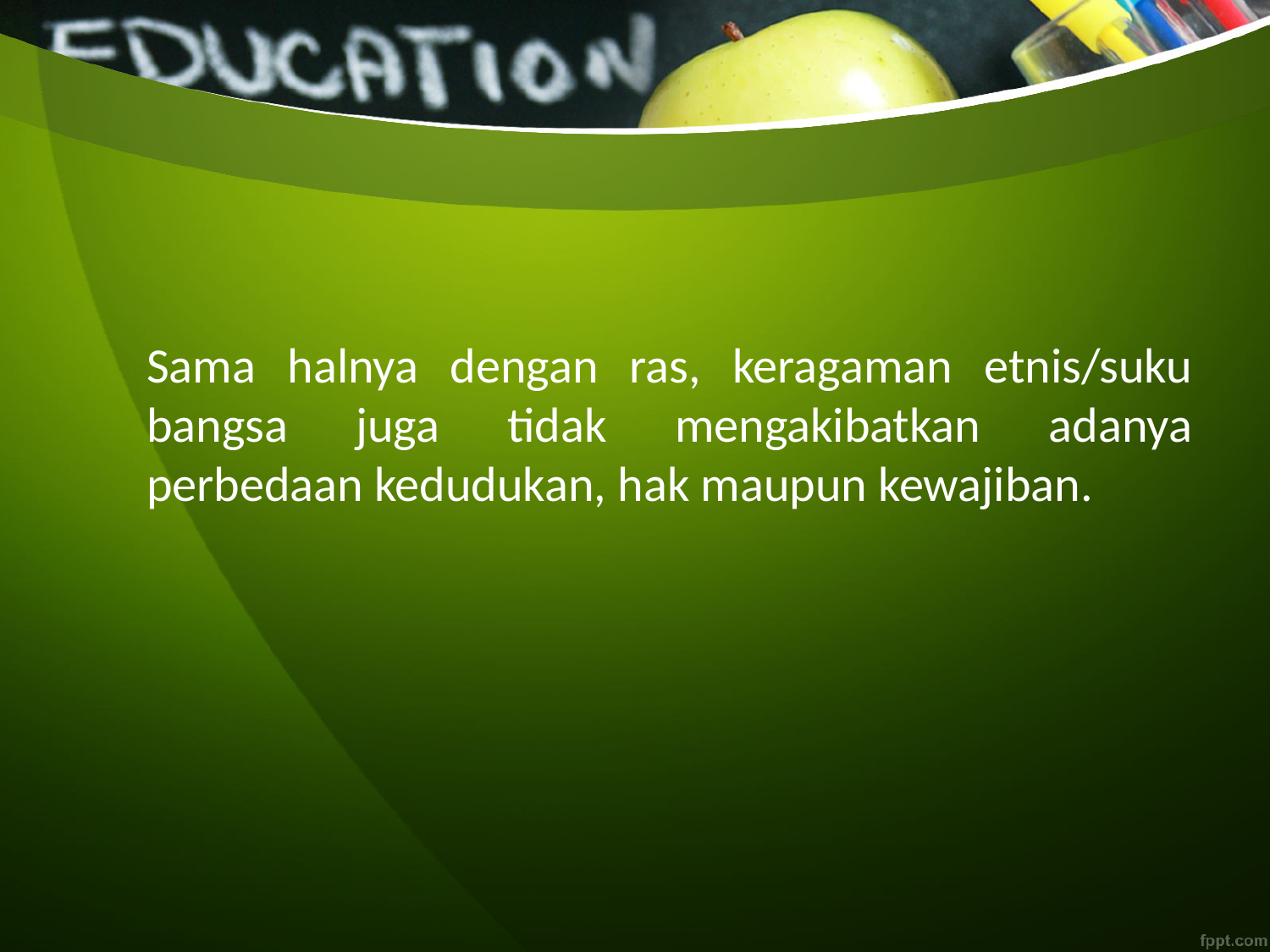

Sama halnya dengan ras, keragaman etnis/suku bangsa juga tidak mengakibatkan adanya perbedaan kedudukan, hak maupun kewajiban.